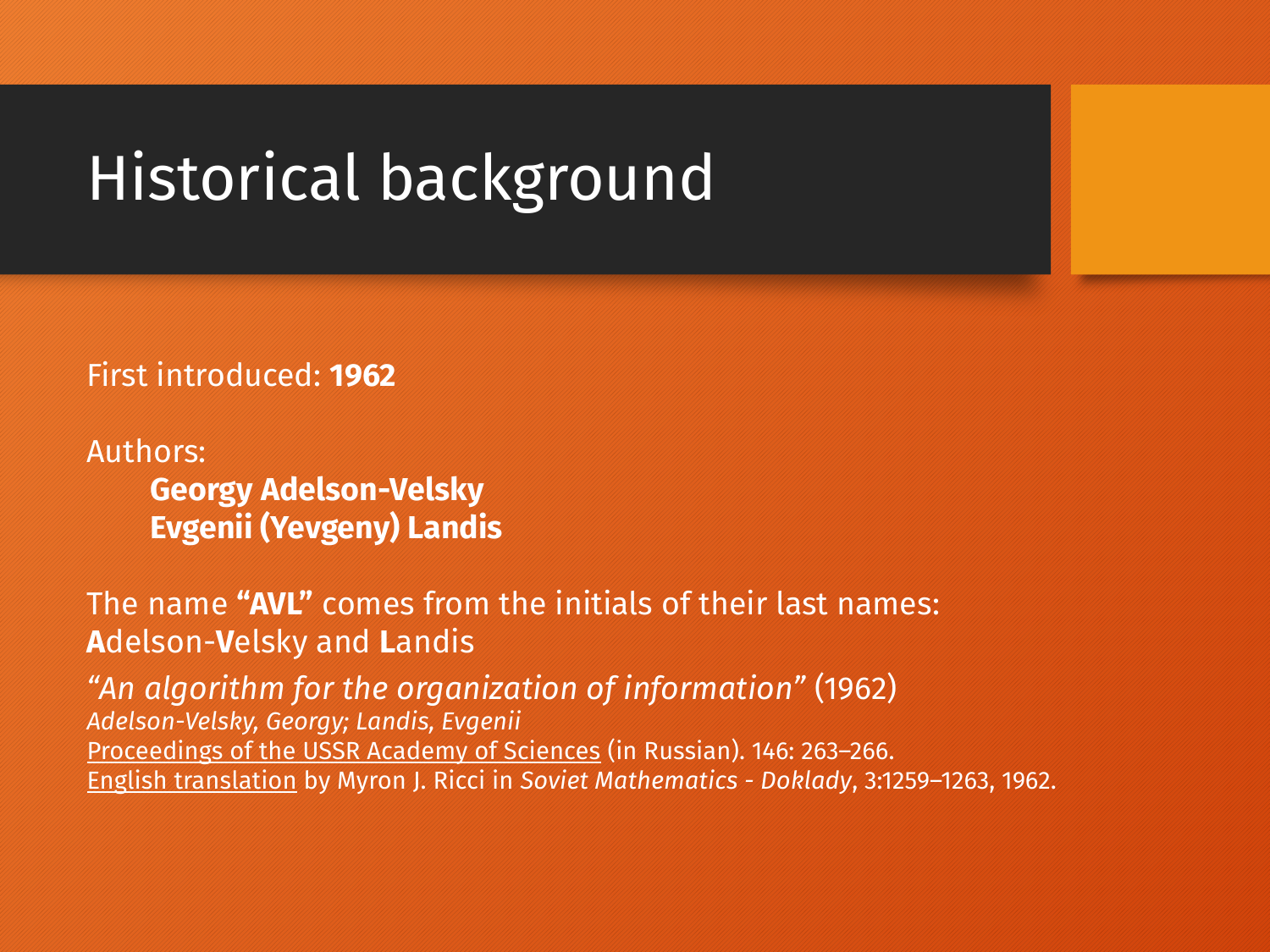

# Historical background

First introduced: 1962

Authors:
Georgy Adelson-Velsky
Evgenii (Yevgeny) Landis

The name “AVL” comes from the initials of their last names:
Adelson-Velsky and Landis

“An algorithm for the organization of information” (1962)
Adelson-Velsky, Georgy; Landis, Evgenii
Proceedings of the USSR Academy of Sciences (in Russian). 146: 263–266.
English translation by Myron J. Ricci in Soviet Mathematics - Doklady, 3:1259–1263, 1962.